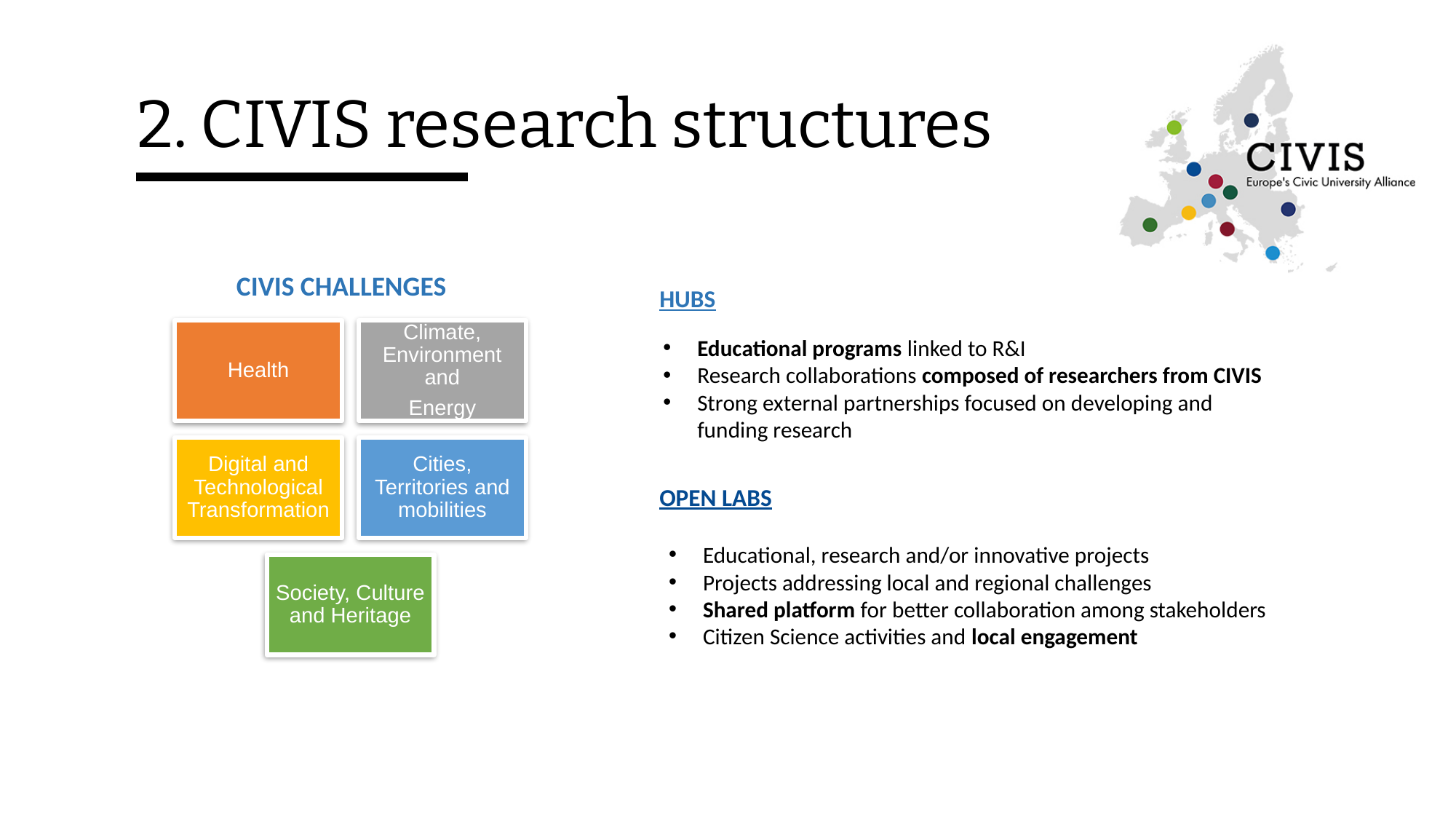

2. CIVIS research structures
CIVIS CHALLENGES
Health
Climate, Environment and
Energy
Digital and Technological Transformation
Cities, Territories and mobilities
Society, Culture and Heritage

Educational programs linked to R&I
Research collaborations composed of researchers from CIVIS
Strong external partnerships focused on developing and funding research
HUBS
OPEN LABS

Educational, research and/or innovative projects
Projects addressing local and regional challenges
Shared platform for better collaboration among stakeholders
Citizen Science activities and local engagement